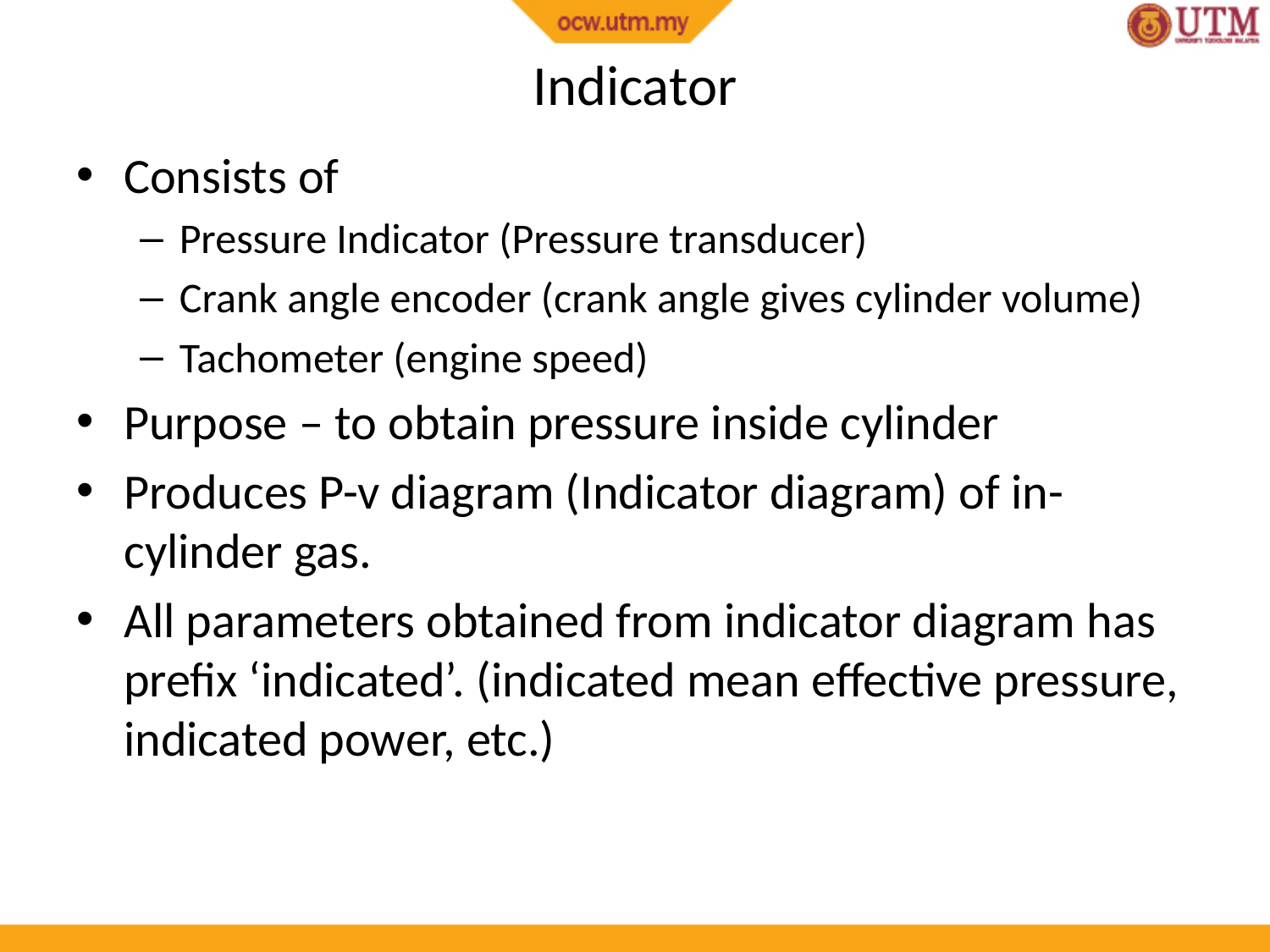

# Indicator
Consists of
Pressure Indicator (Pressure transducer)
Crank angle encoder (crank angle gives cylinder volume)
Tachometer (engine speed)
Purpose – to obtain pressure inside cylinder
Produces P-v diagram (Indicator diagram) of in-cylinder gas.
All parameters obtained from indicator diagram has prefix ‘indicated’. (indicated mean effective pressure, indicated power, etc.)